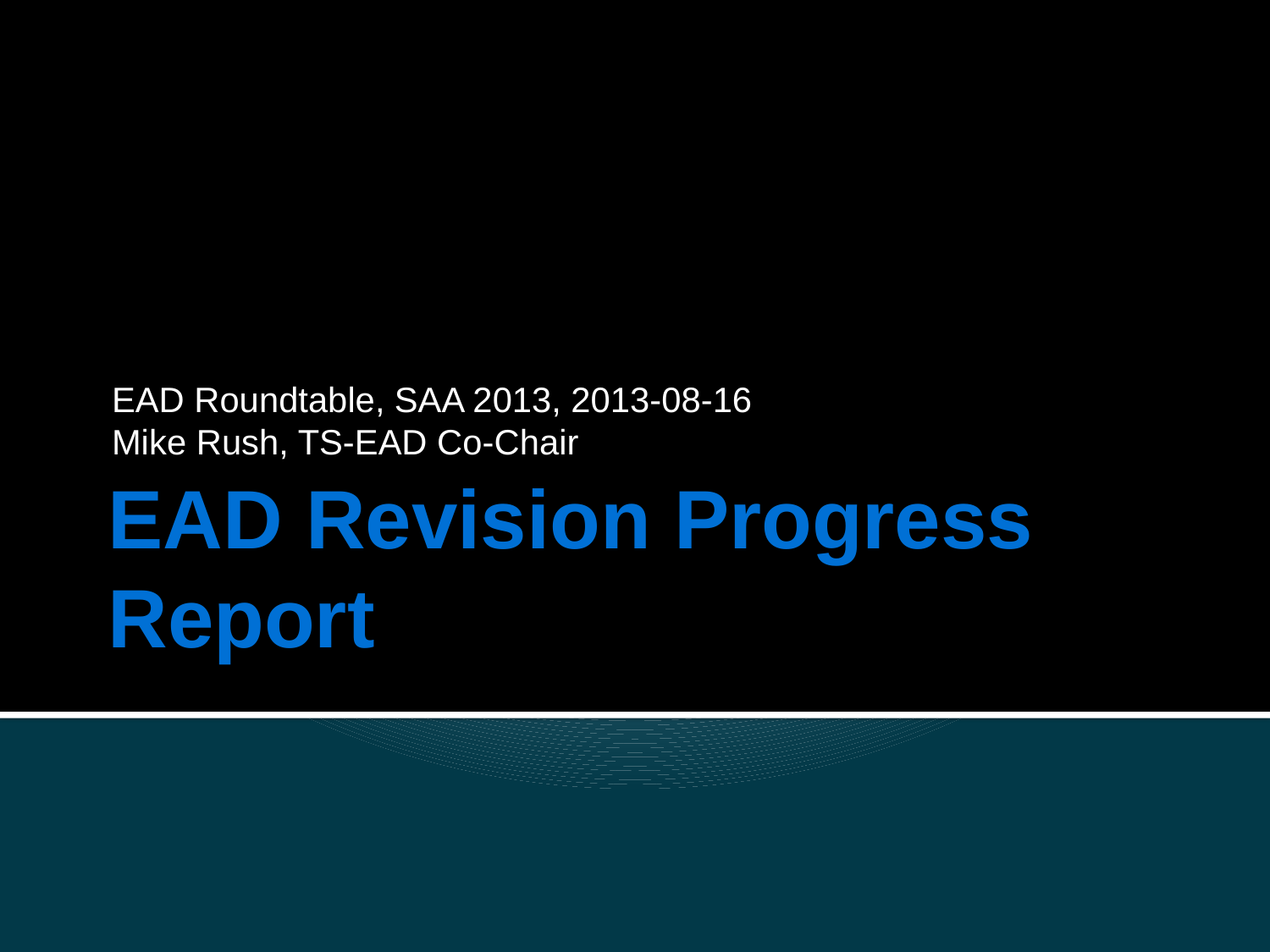

EAD Roundtable, SAA 2013, 2013-08-16
Mike Rush, TS-EAD Co-Chair
# EAD Revision Progress Report